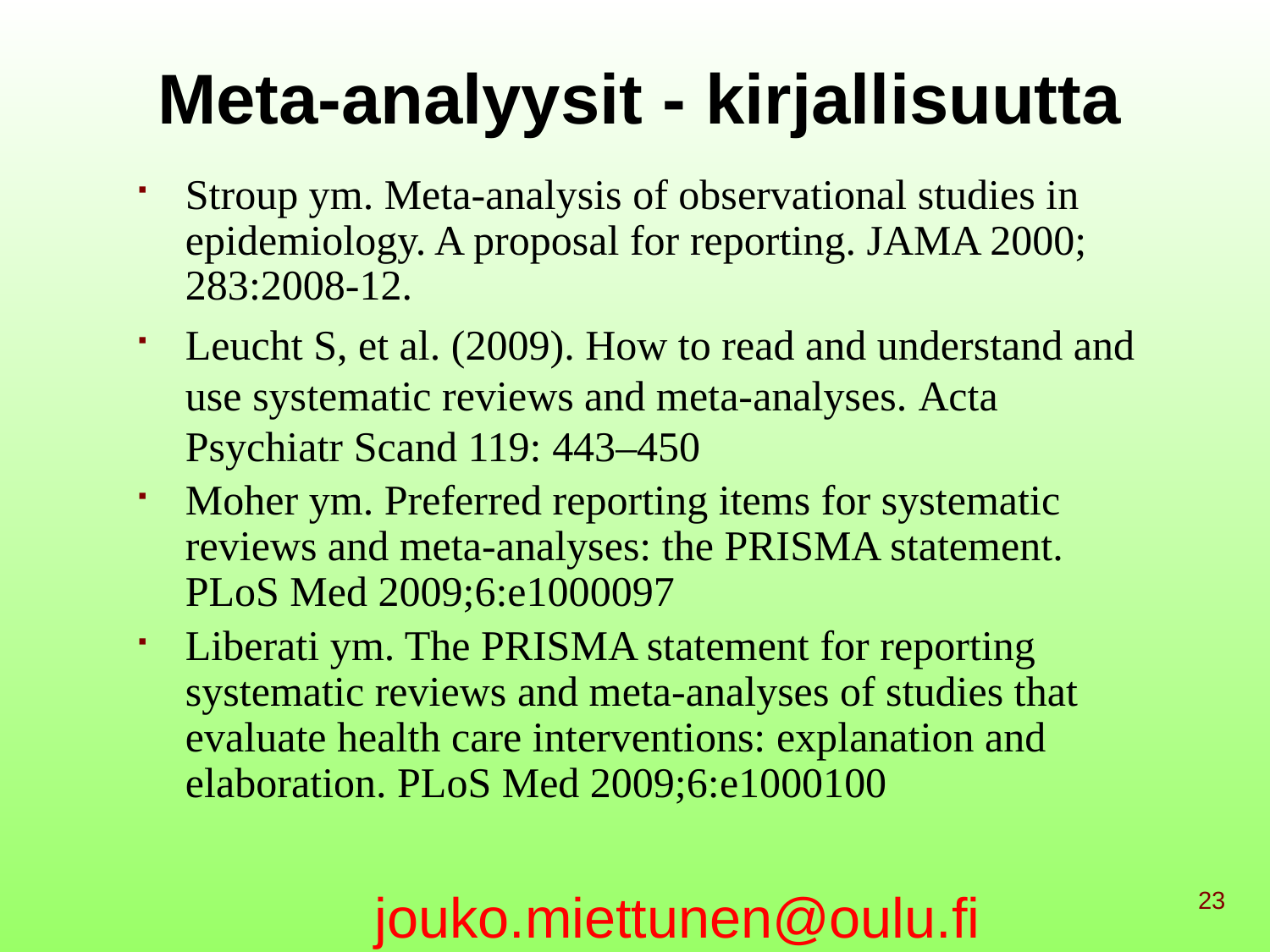

# Meta-analyysit - kirjallisuutta
Stroup ym. Meta-analysis of observational studies in epidemiology. A proposal for reporting. JAMA 2000; 283:2008-12.
Leucht S, et al. (2009). How to read and understand and use systematic reviews and meta-analyses. Acta Psychiatr Scand 119: 443–450
Moher ym. Preferred reporting items for systematic reviews and meta-analyses: the PRISMA statement. PLoS Med 2009;6:e1000097
Liberati ym. The PRISMA statement for reporting systematic reviews and meta-analyses of studies that evaluate health care interventions: explanation and elaboration. PLoS Med 2009;6:e1000100

23
jouko.miettunen@oulu.fi